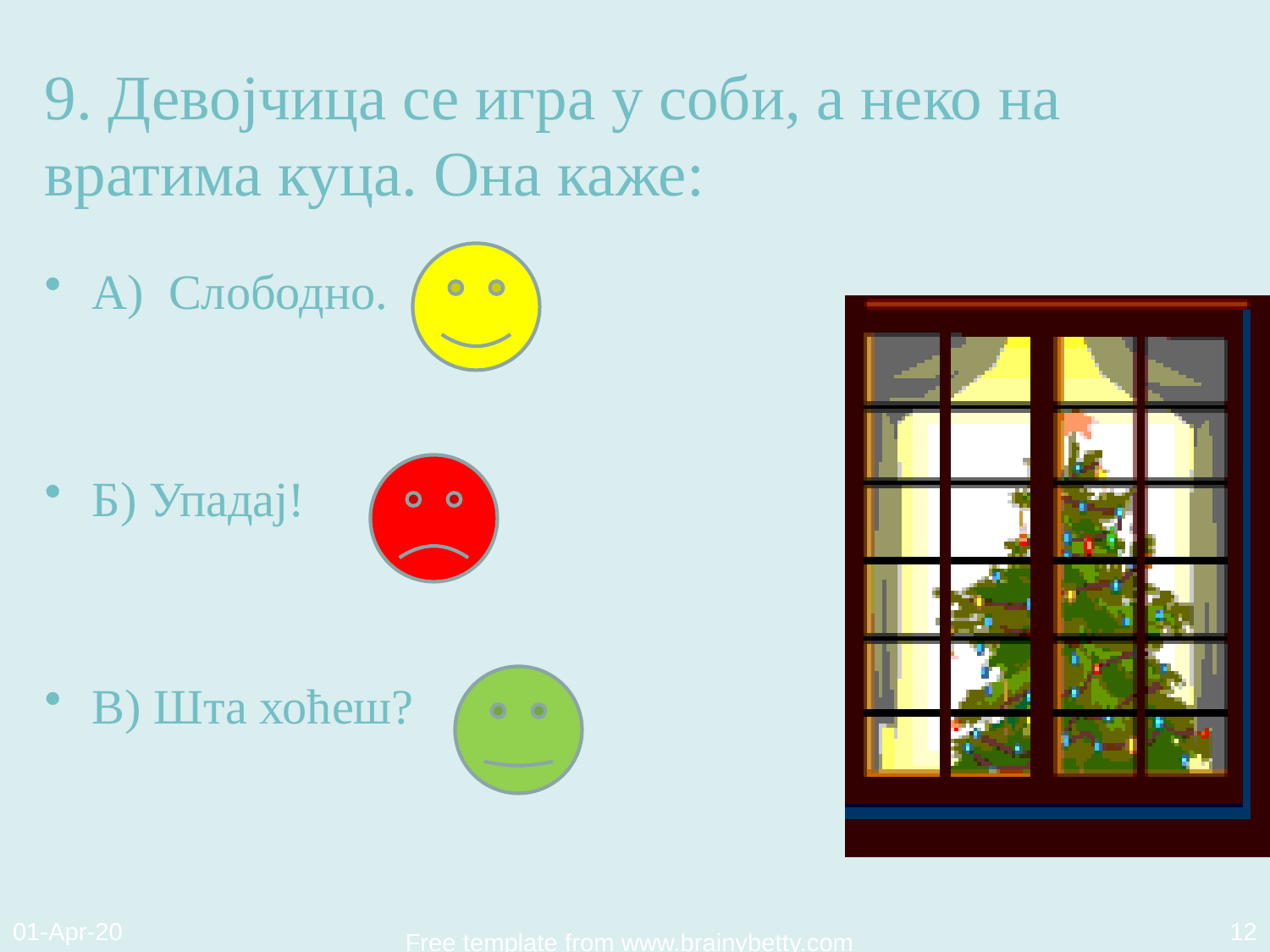

# 9. Девојчица се игра у соби, а неко на вратима куца. Она каже:

А)  Слободно.

Б) Упадај!

В) Шта хоћеш?

01-Apr-20
12
Free template from www.brainybetty.com